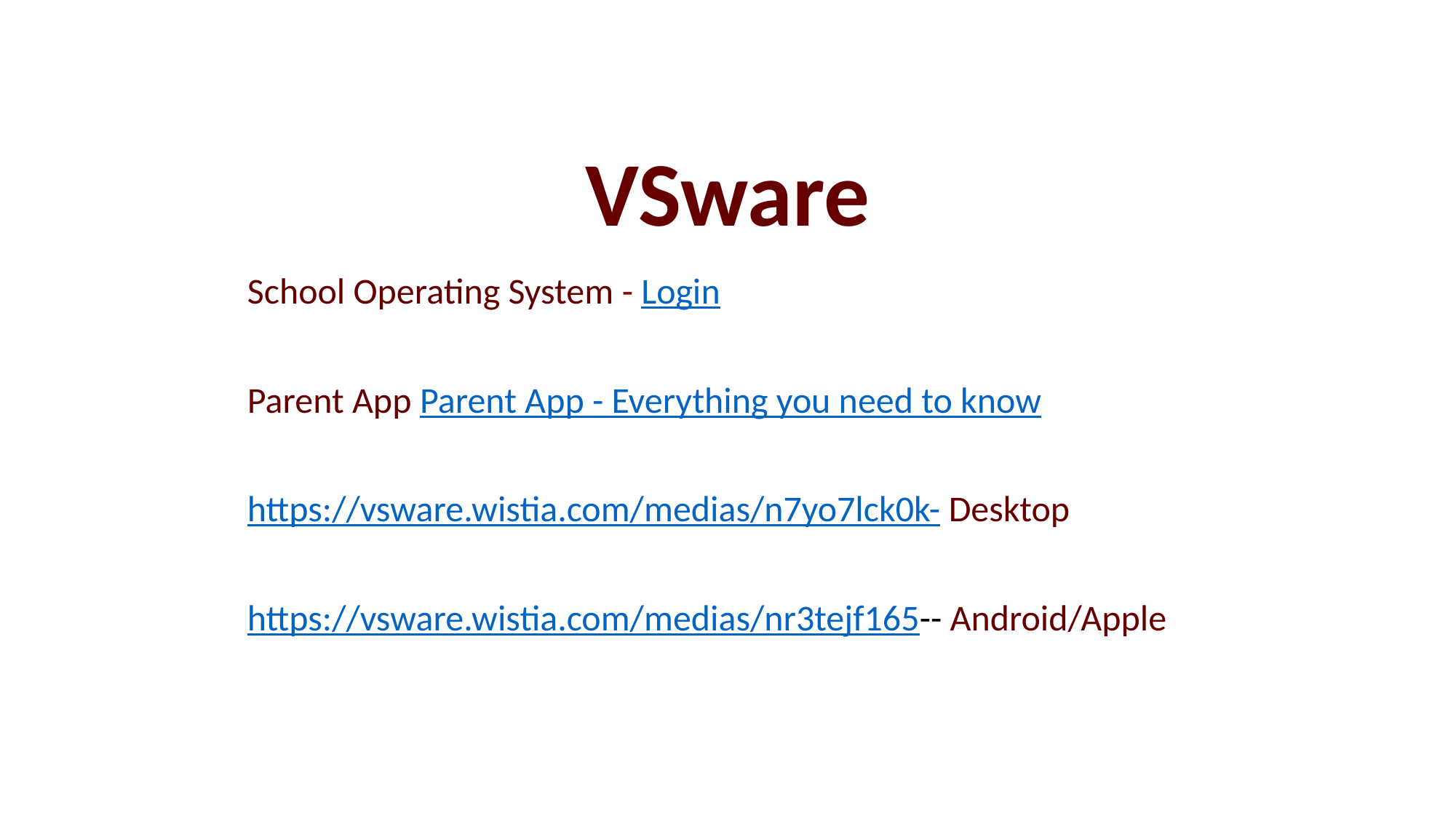

# VSware
School Operating System - Login

Parent App Parent App - Everything you need to know

https://vsware.wistia.com/medias/n7yo7lck0k- Desktop

https://vsware.wistia.com/medias/nr3tejf165-- Android/Apple